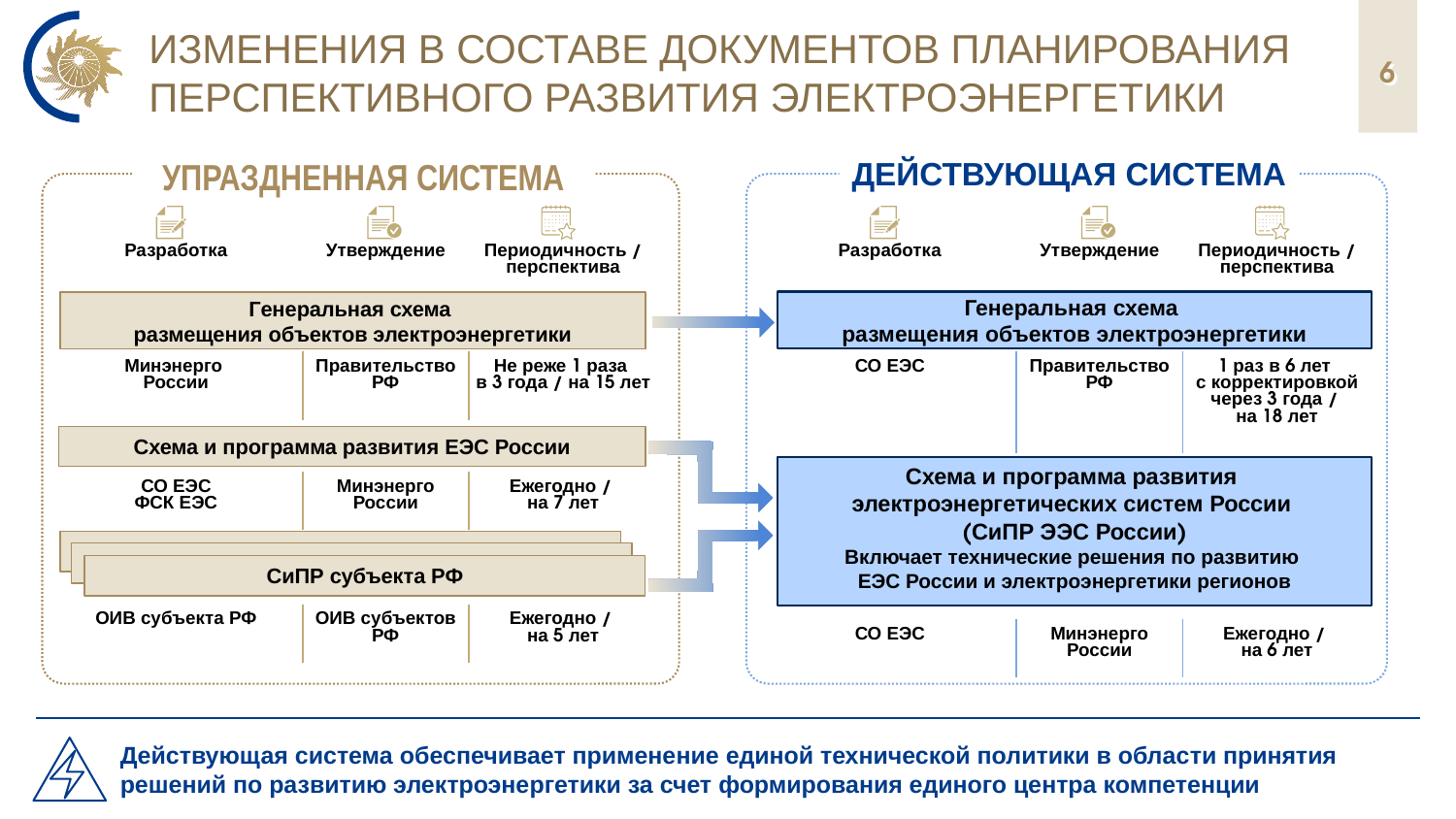

# Изменения в составе документов планирования перспективного развития электроэнергетики
6
УПРАЗДНЕННАЯ система
ДЕЙСТВУЮЩАЯ СИСТЕМА

| Разработка | Утверждение | Периодичность / перспектива |
| --- | --- | --- |
|  |  |  |
| Минэнерго России | Правительство РФ | Не реже 1 раза в 3 года / на 15 лет |
|  |  |  |
| СО ЕЭС ФСК ЕЭС | Минэнерго России | Ежегодно / на 7 лет |
|  |  |  |
| ОИВ субъекта РФ | ОИВ субъектов РФ | Ежегодно / на 5 лет |
| Разработка | Утверждение | Периодичность / перспектива |
| --- | --- | --- |
|  |  |  |
| СО ЕЭС | Правительство РФ | 1 раз в 6 лет с корректировкой через 3 года / на 18 лет |
|  |  |  |
| СО ЕЭС | Минэнерго России | Ежегодно / на 6 лет |
Генеральная схема
размещения объектов электроэнергетики
Генеральная схема
размещения объектов электроэнергетики

Схема и программа развития ЕЭС России

Схема и программа развития  электроэнергетических систем России
(СиПР ЭЭС России)
Включает технические решения по развитию
ЕЭС России и электроэнергетики регионов

СиПР субъекта РФ
Действующая система обеспечивает применение единой технической политики в области принятия решений по развитию электроэнергетики за счет формирования единого центра компетенции